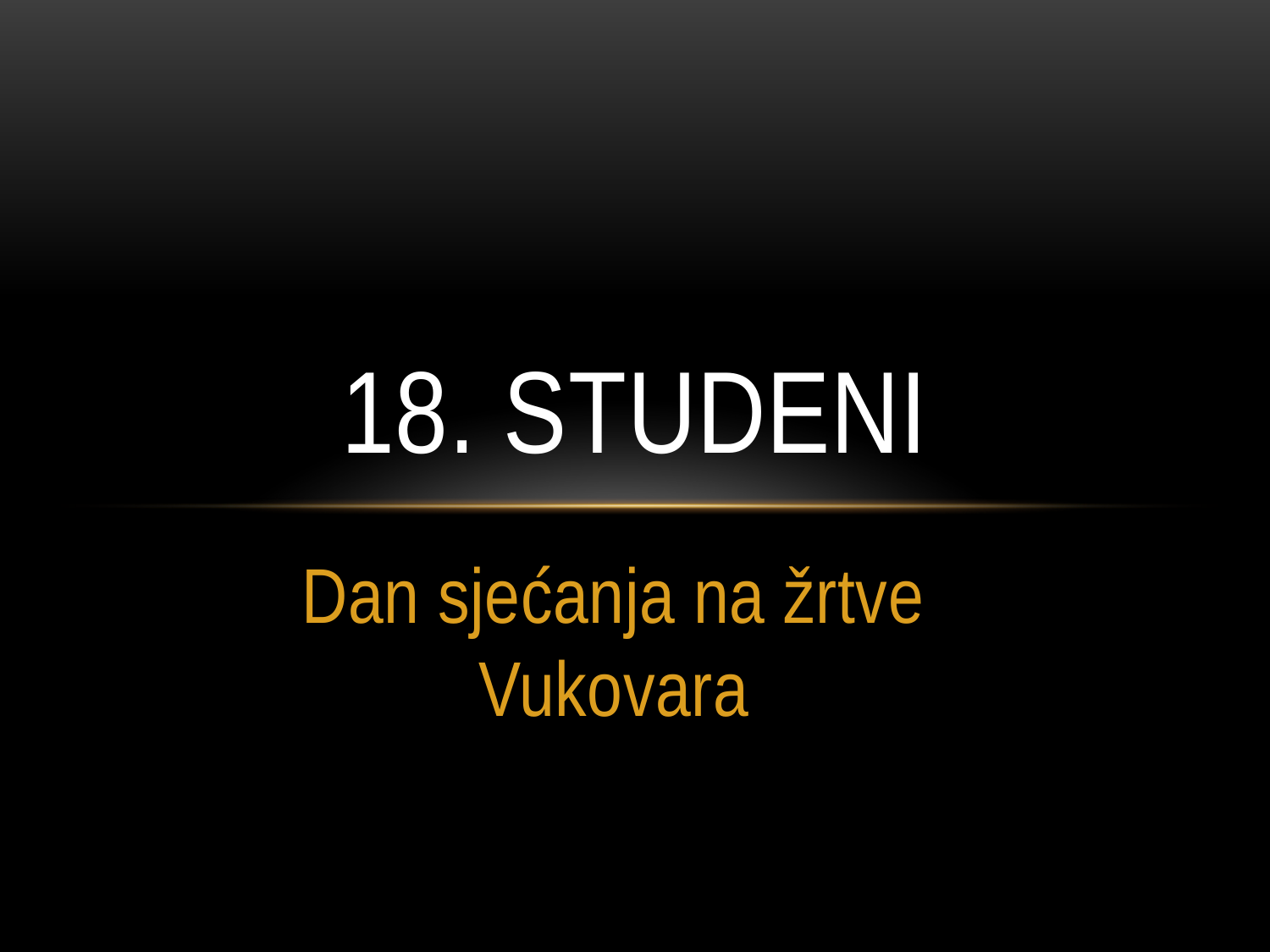

# 18. studeni
Dan sjećanja na žrtve Vukovara